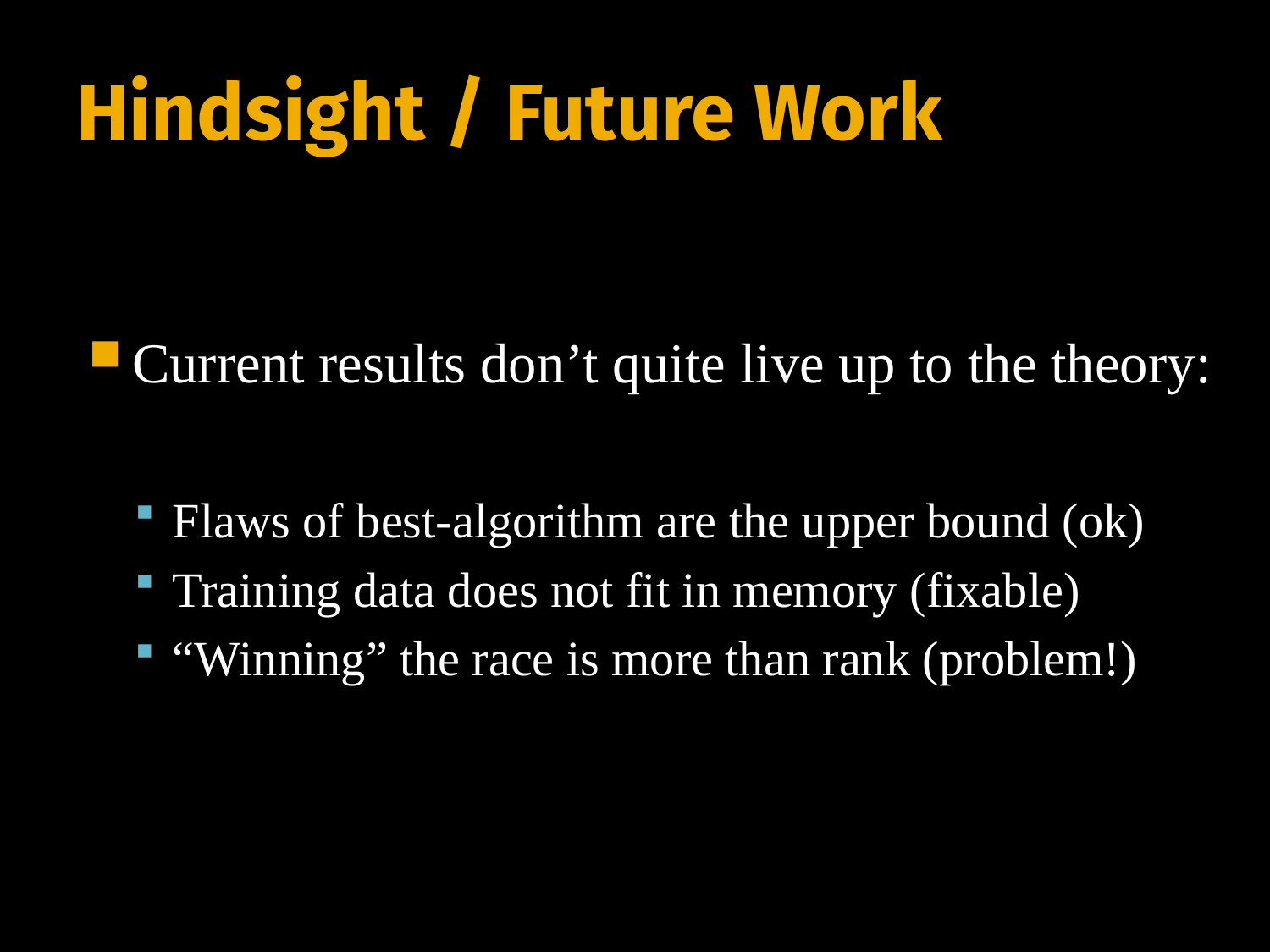

# Hindsight / Future Work

Current results don’t quite live up to the theory:

Flaws of best-algorithm are the upper bound (ok)
Training data does not fit in memory (fixable)
“Winning” the race is more than rank (problem!)